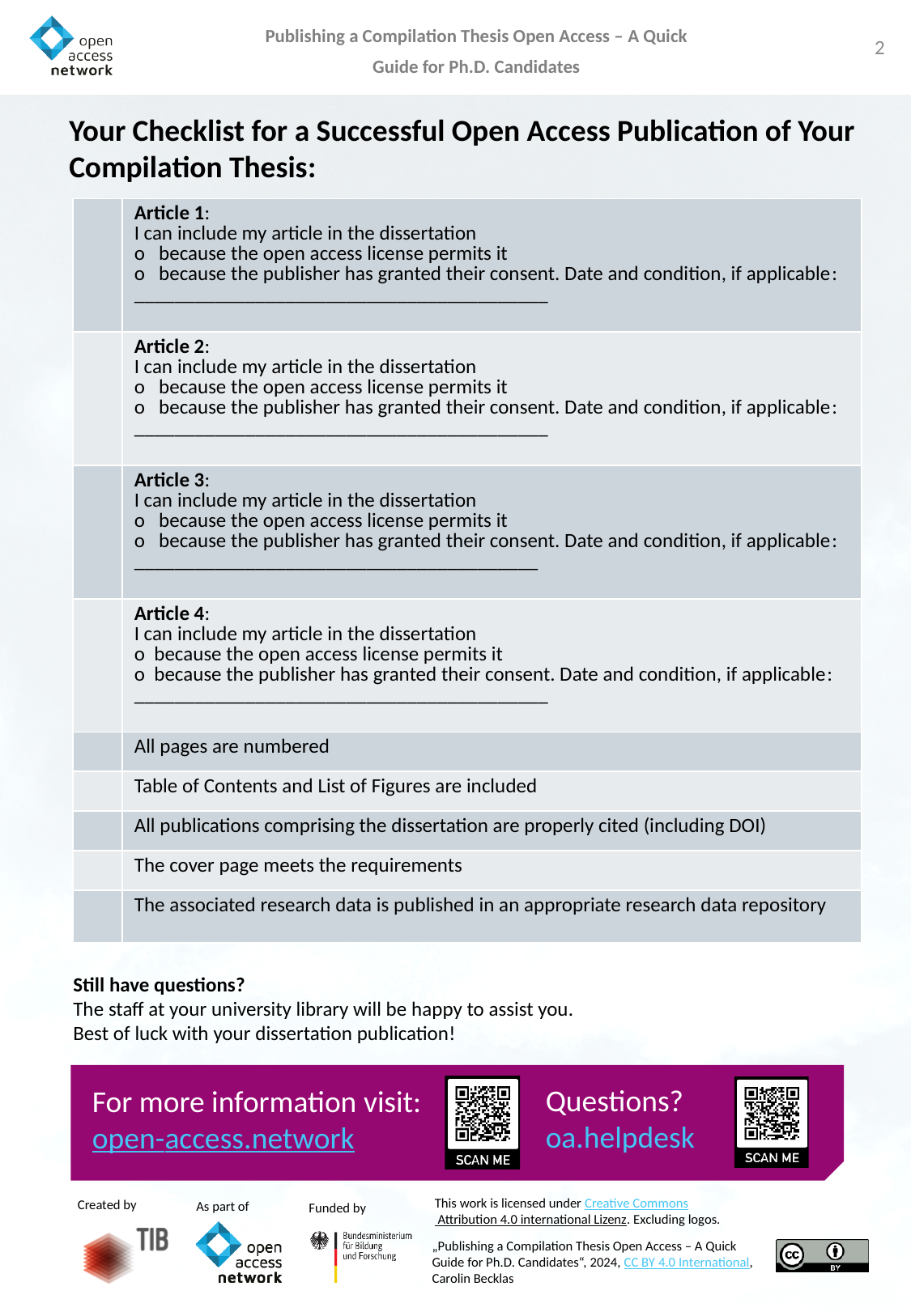

Publishing a Compilation Thesis Open Access – A Quick Guide for Ph.D. Candidates
2
Your Checklist for a Successful Open Access Publication of Your Compilation Thesis:

|  | Article 1: I can include my article in the dissertation o   because the open access license permits it o   because the publisher has granted their consent. Date and condition, if applicable: \_\_\_\_\_\_\_\_\_\_\_\_\_\_\_\_\_\_\_\_\_\_\_\_\_\_\_\_\_\_\_\_\_\_\_\_\_\_\_\_\_ |
| --- | --- |
|  | Article 2: I can include my article in the dissertation o   because the open access license permits it o   because the publisher has granted their consent. Date and condition, if applicable: \_\_\_\_\_\_\_\_\_\_\_\_\_\_\_\_\_\_\_\_\_\_\_\_\_\_\_\_\_\_\_\_\_\_\_\_\_\_\_\_\_ |
|  | Article 3: I can include my article in the dissertation o   because the open access license permits it o   because the publisher has granted their consent. Date and condition, if applicable: \_\_\_\_\_\_\_\_\_\_\_\_\_\_\_\_\_\_\_\_\_\_\_\_\_\_\_\_\_\_\_\_\_\_\_\_\_\_\_\_ |
|  | Article 4: I can include my article in the dissertation o  because the open access license permits it o  because the publisher has granted their consent. Date and condition, if applicable: \_\_\_\_\_\_\_\_\_\_\_\_\_\_\_\_\_\_\_\_\_\_\_\_\_\_\_\_\_\_\_\_\_\_\_\_\_\_\_\_\_ |
|  | All pages are numbered |
|  | Table of Contents and List of Figures are included |
|  | All publications comprising the dissertation are properly cited (including DOI) |
|  | The cover page meets the requirements |
|  | The associated research data is published in an appropriate research data repository |
Still have questions?
The staff at your university library will be happy to assist you.
Best of luck with your dissertation publication!